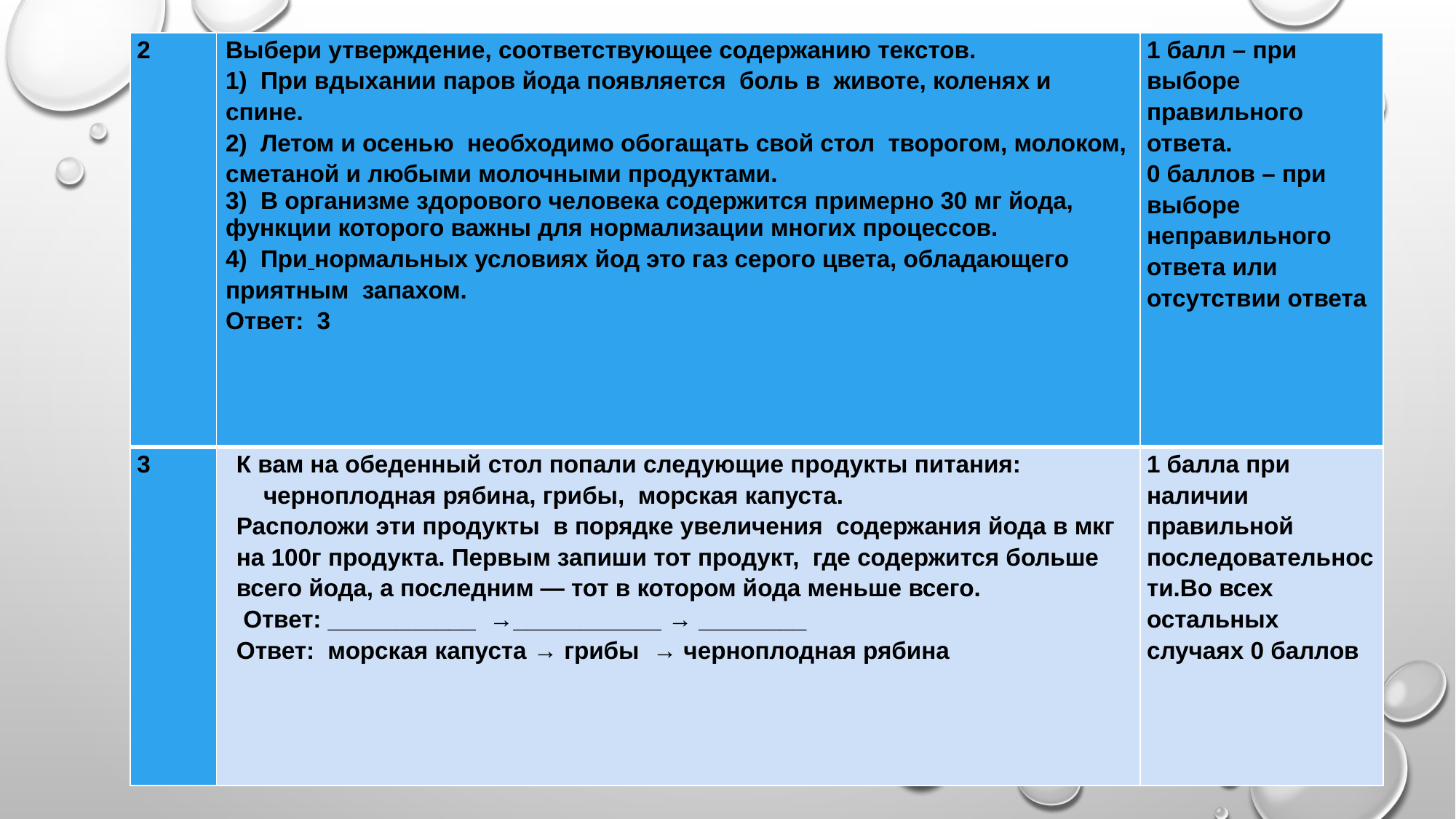

| 2 | Выбери утверждение, соответствующее содержанию текстов. 1) При вдыхании паров йода появляется боль в животе, коленях и спине. 2) Летом и осенью необходимо обогащать свой стол творогом, молоком, сметаной и любыми молочными продуктами. 3) В организме здорового человека содержится примерно 30 мг йода, функции которого важны для нормализации многих процессов. 4) При нормальных условиях йод это газ серого цвета, обладающего приятным  запахом. Ответ: 3 | 1 балл – при выборе правильного ответа. 0 баллов – при выборе неправильного ответа или отсутствии ответа |
| --- | --- | --- |
| 3 | К вам на обеденный стол попали следующие продукты питания: черноплодная рябина, грибы, морская капуста. Расположи эти продукты в порядке увеличения содержания йода в мкг на 100г продукта. Первым запиши тот продукт, где содержится больше всего йода, а последним — тот в котором йода меньше всего. Ответ: \_\_\_\_\_\_\_\_\_\_\_ →\_\_\_\_\_\_\_\_\_\_\_ → \_\_\_\_\_\_\_\_ Ответ: морская капуста → грибы → черноплодная рябина | 1 балла при наличии правильной последовательности.Во всех остальных случаях 0 баллов |